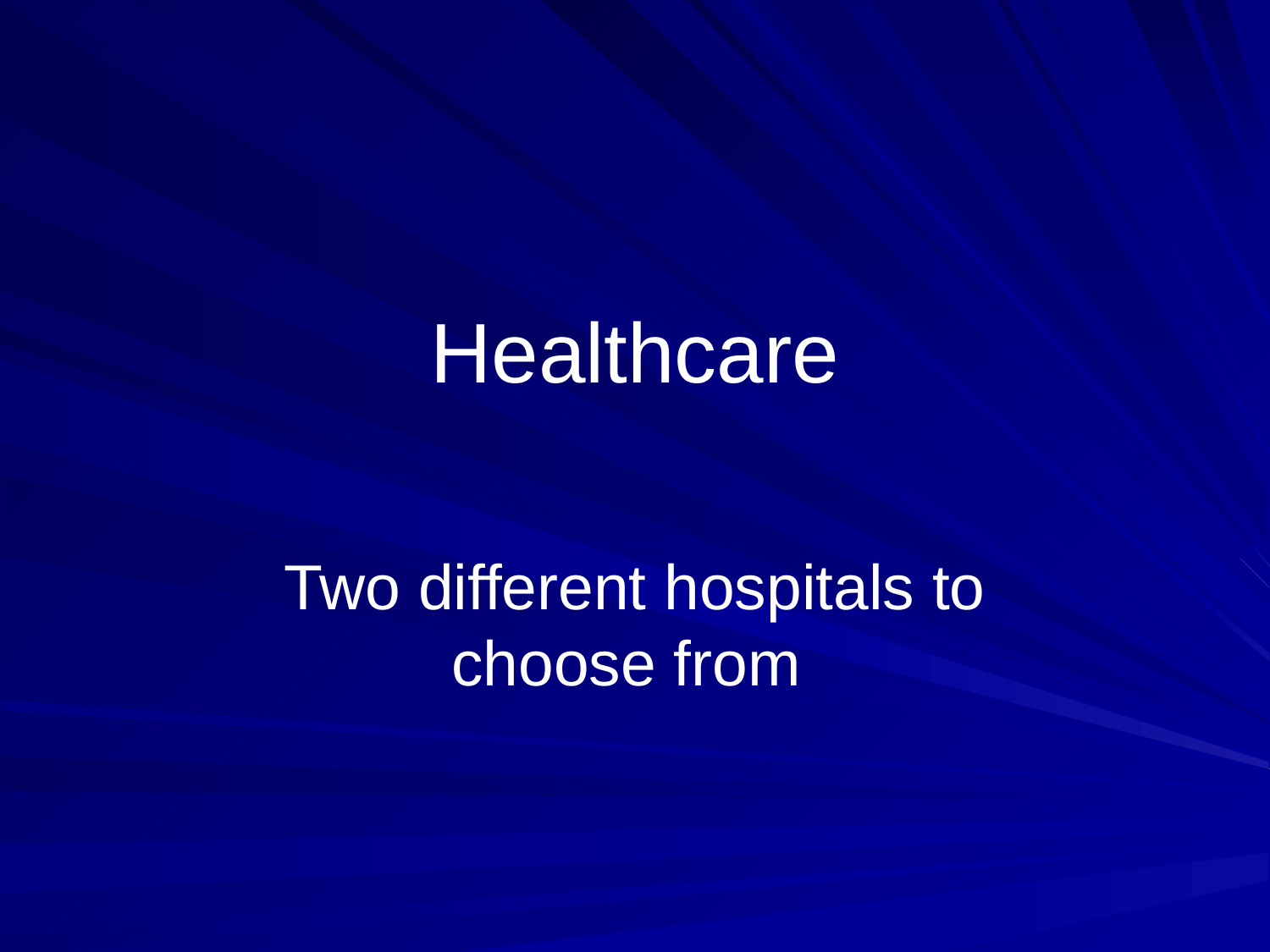

# Healthcare
Two different hospitals to choose from